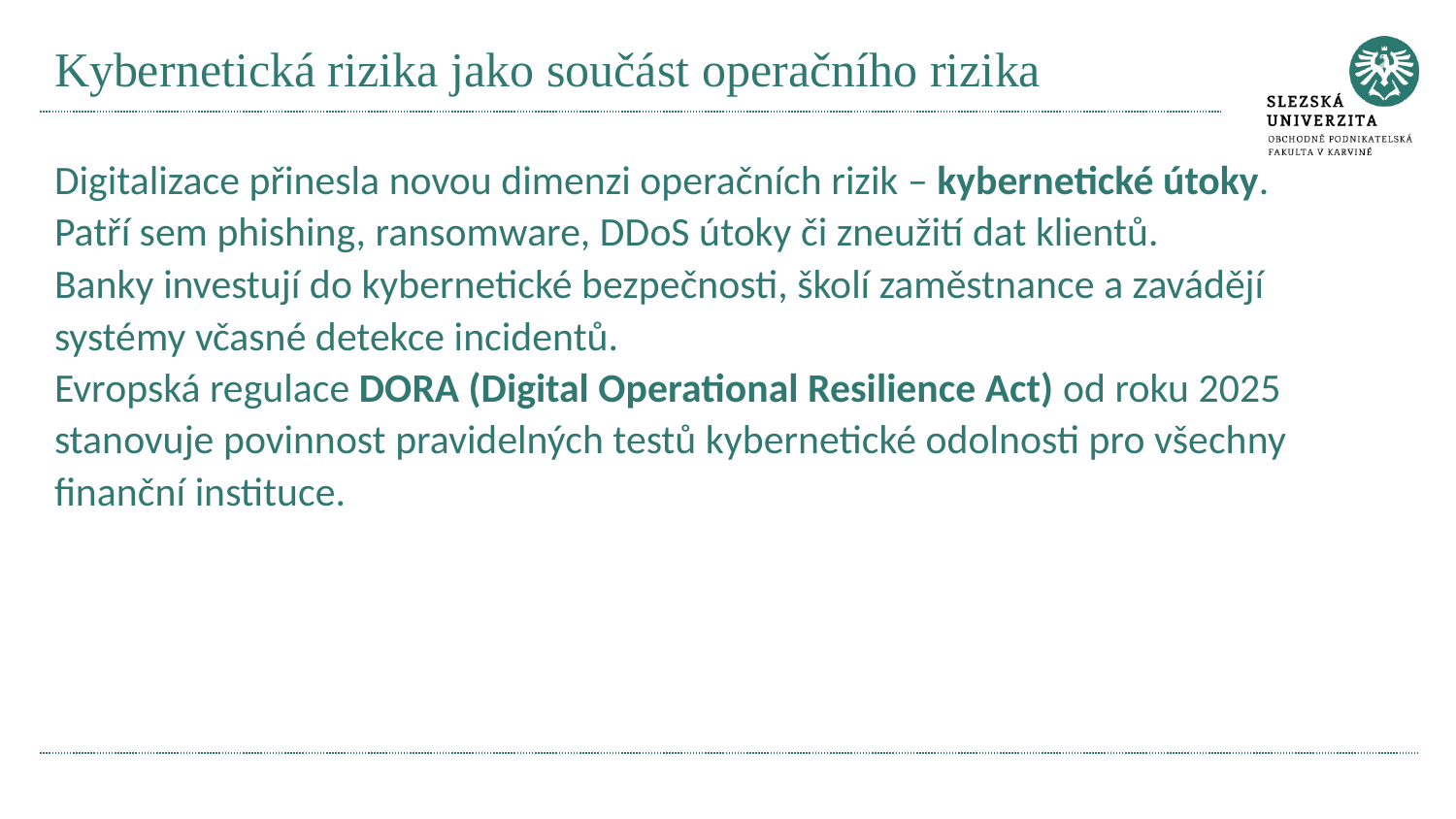

# Kybernetická rizika jako součást operačního rizika
Digitalizace přinesla novou dimenzi operačních rizik – kybernetické útoky.
Patří sem phishing, ransomware, DDoS útoky či zneužití dat klientů.
Banky investují do kybernetické bezpečnosti, školí zaměstnance a zavádějí systémy včasné detekce incidentů.
Evropská regulace DORA (Digital Operational Resilience Act) od roku 2025 stanovuje povinnost pravidelných testů kybernetické odolnosti pro všechny finanční instituce.